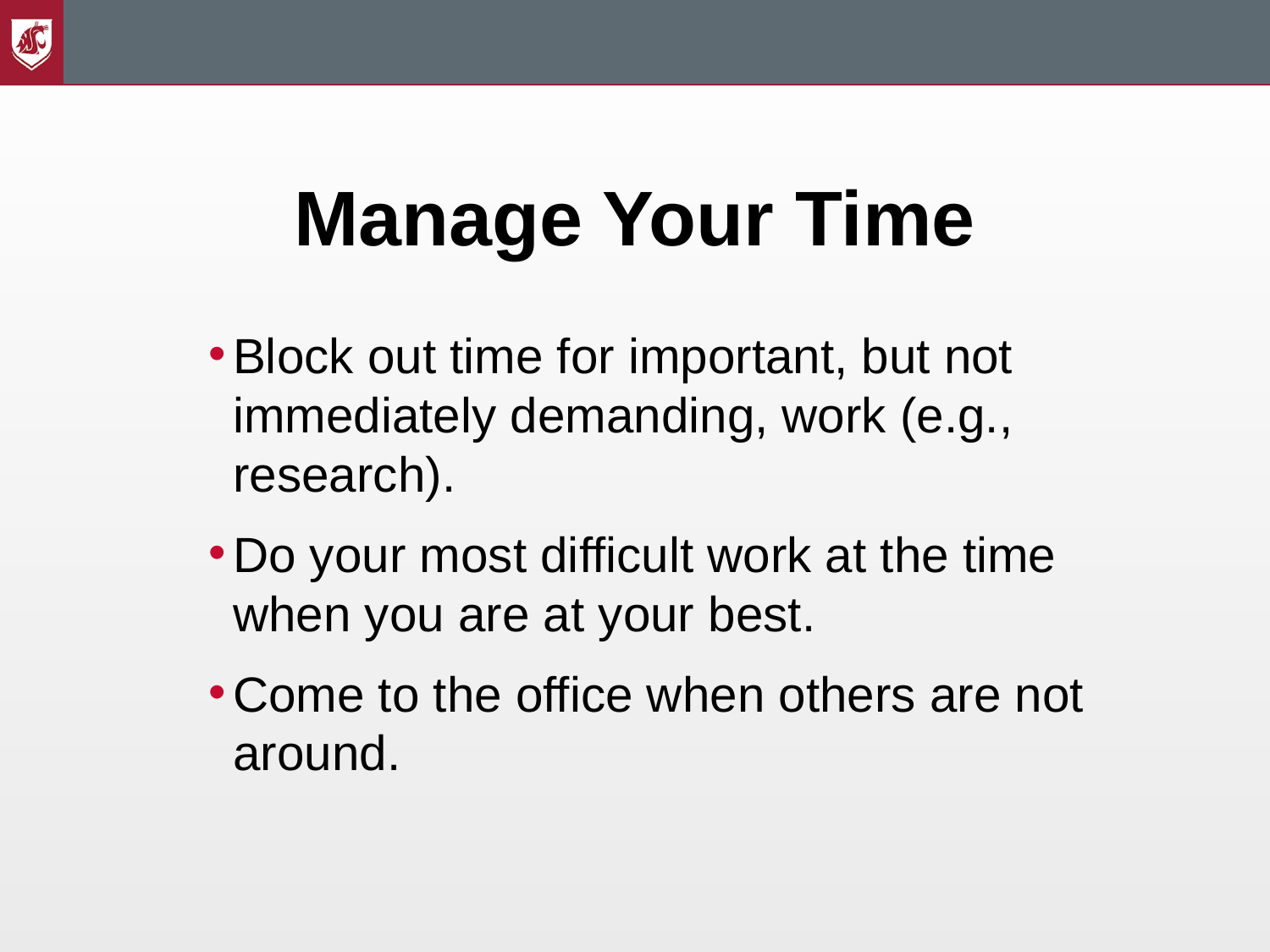

# Manage Your Time
Block out time for important, but not immediately demanding, work (e.g., research).
Do your most difficult work at the time when you are at your best.
Come to the office when others are not around.